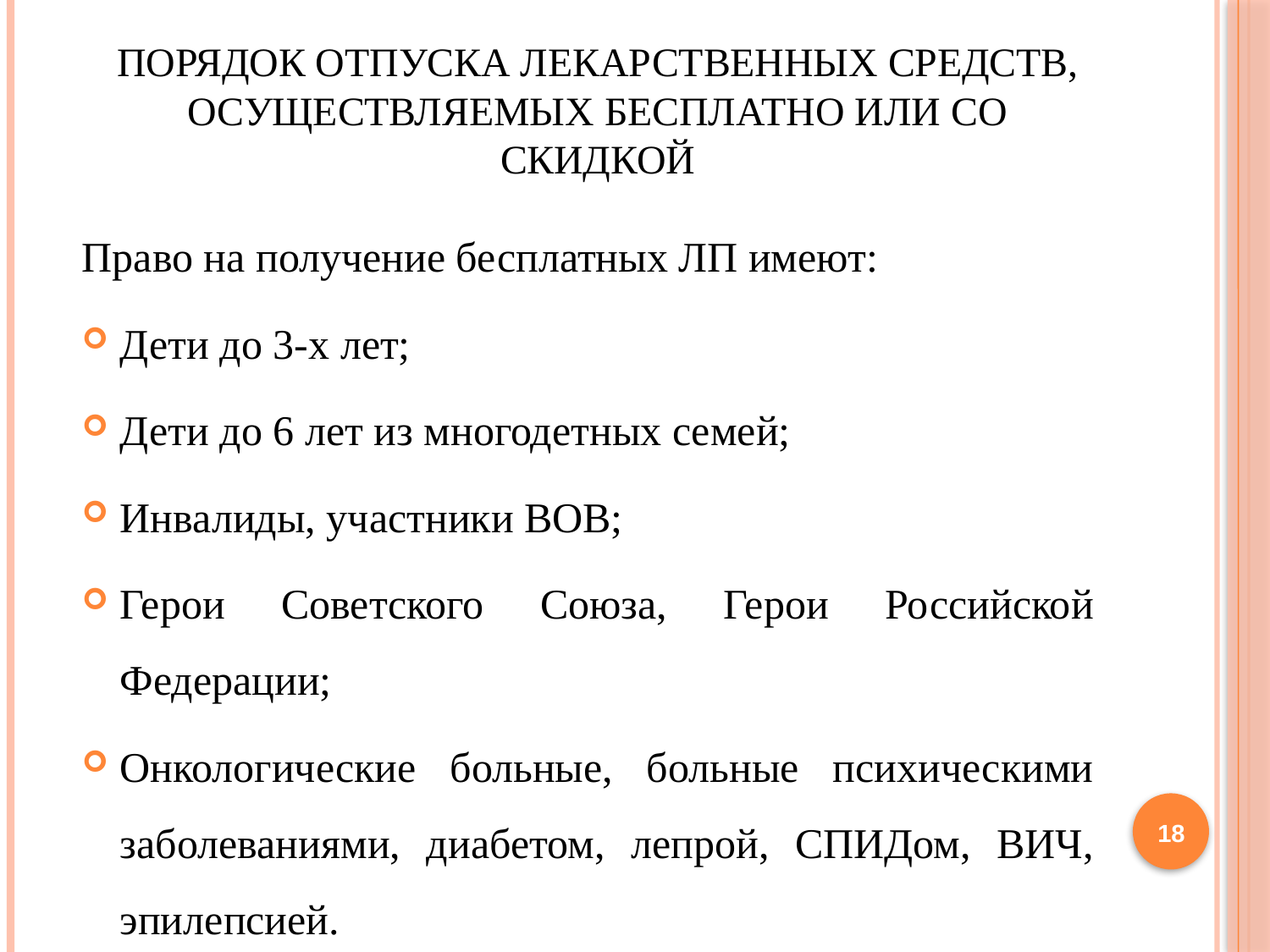

# Порядок отпуска лекарственных средств, осуществляемых бесплатно или со скидкой
Право на получение бесплатных ЛП имеют:
Дети до 3-х лет;
Дети до 6 лет из многодетных семей;
Инвалиды, участники ВОВ;
Герои Советского Союза, Герои Российской Федерации;
Онкологические больные, больные психическими заболеваниями, диабетом, лепрой, СПИДом, ВИЧ, эпилепсией.

18